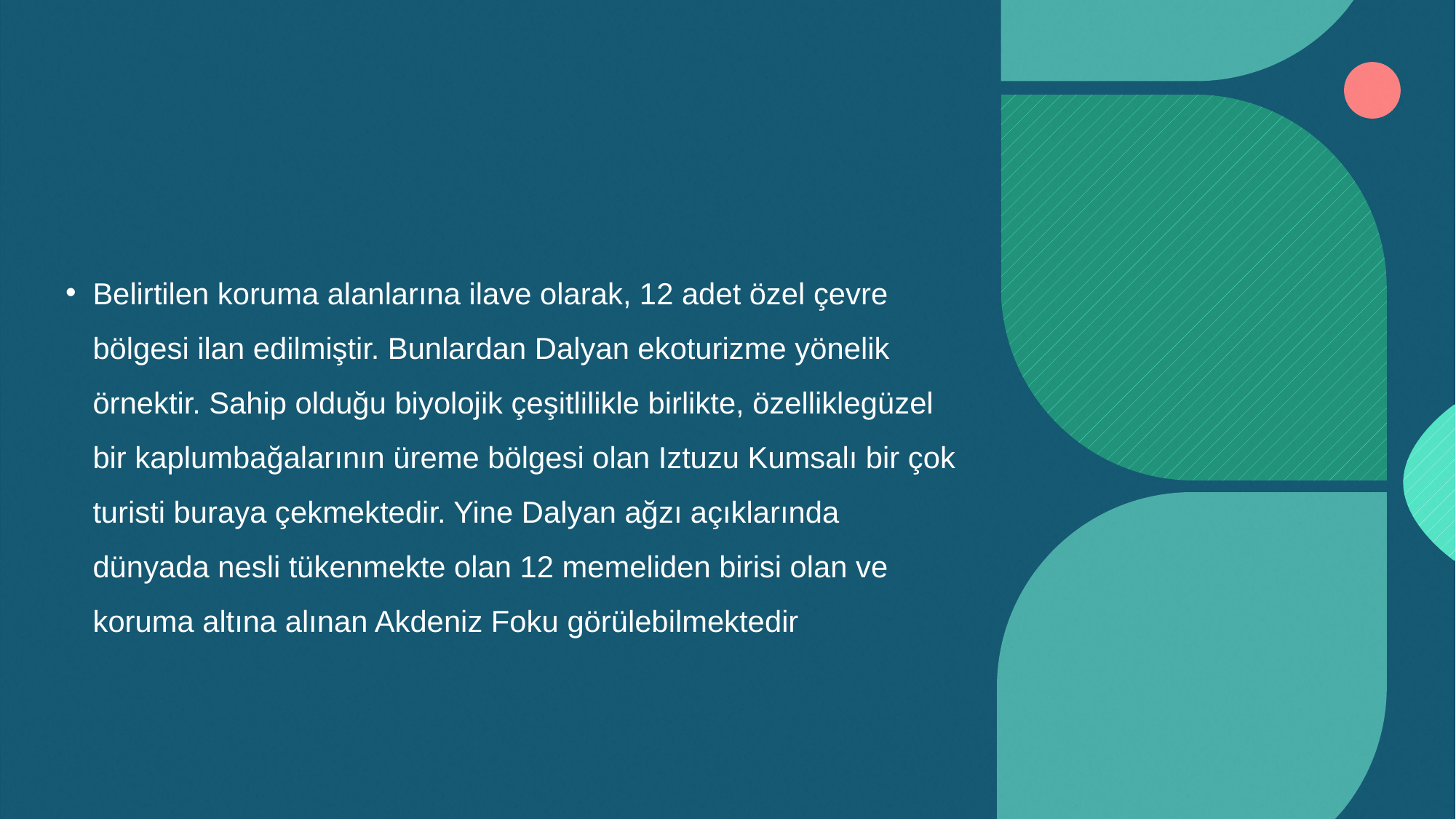

#
Belirtilen koruma alanlarına ilave olarak, 12 adet özel çevre bölgesi ilan edilmiştir. Bunlardan Dalyan ekoturizme yönelik örnektir. Sahip olduğu biyolojik çeşitlilikle birlikte, özelliklegüzel bir kaplumbağalarının üreme bölgesi olan Iztuzu Kumsalı bir çok turisti buraya çekmektedir. Yine Dalyan ağzı açıklarında dünyada nesli tükenmekte olan 12 memeliden birisi olan ve koruma altına alınan Akdeniz Foku görülebilmektedir